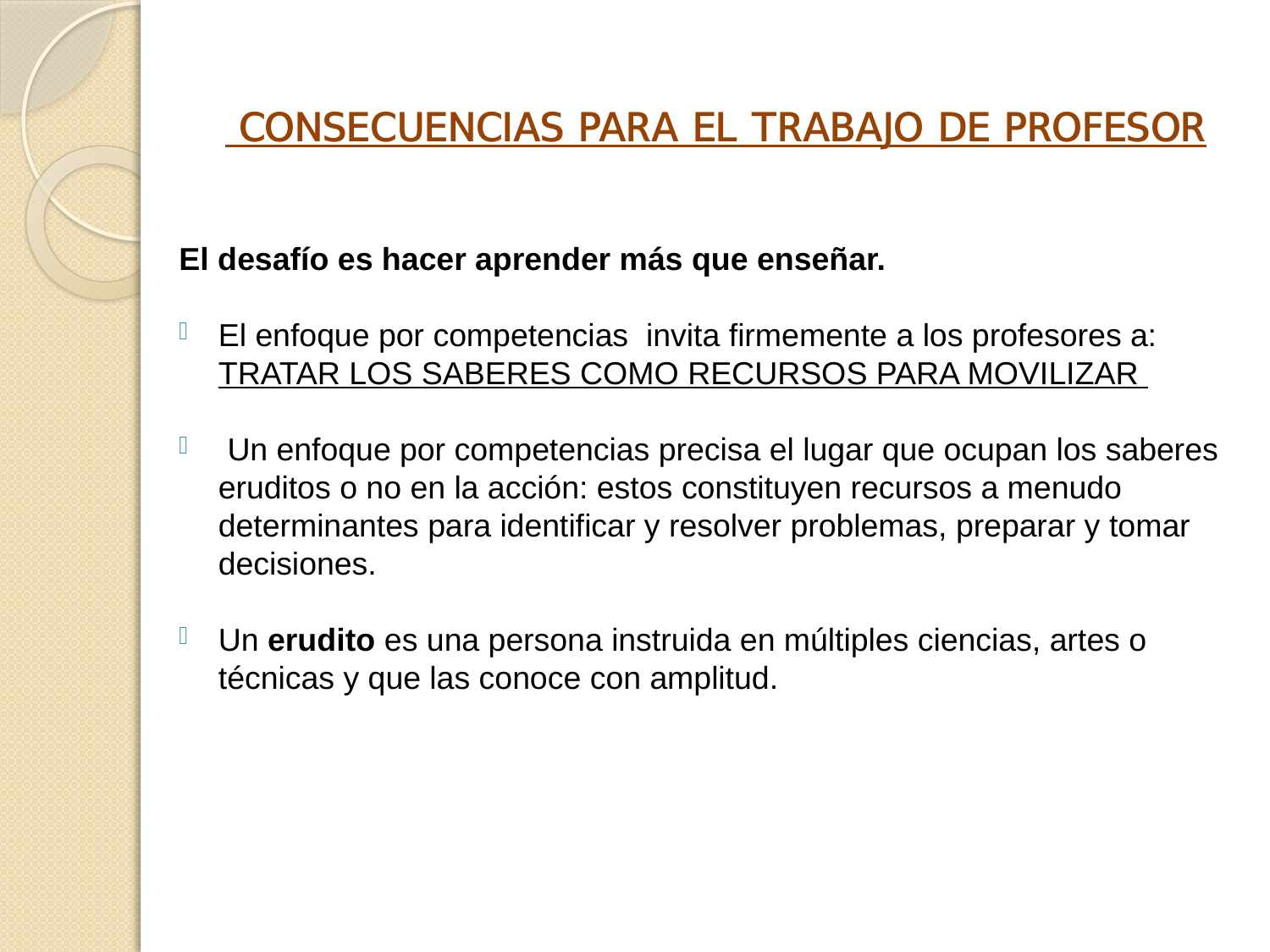

# CONSECUENCIAS PARA EL TRABAJO DE PROFESOR
El desafío es hacer aprender más que enseñar.

El enfoque por competencias  invita firmemente a los profesores a: TRATAR LOS SABERES COMO RECURSOS PARA MOVILIZAR
 Un enfoque por competencias precisa el lugar que ocupan los saberes eruditos o no en la acción: estos constituyen recursos a menudo determinantes para identificar y resolver problemas, preparar y tomar decisiones.

Un erudito es una persona instruida en múltiples ciencias, artes o técnicas y que las conoce con amplitud.